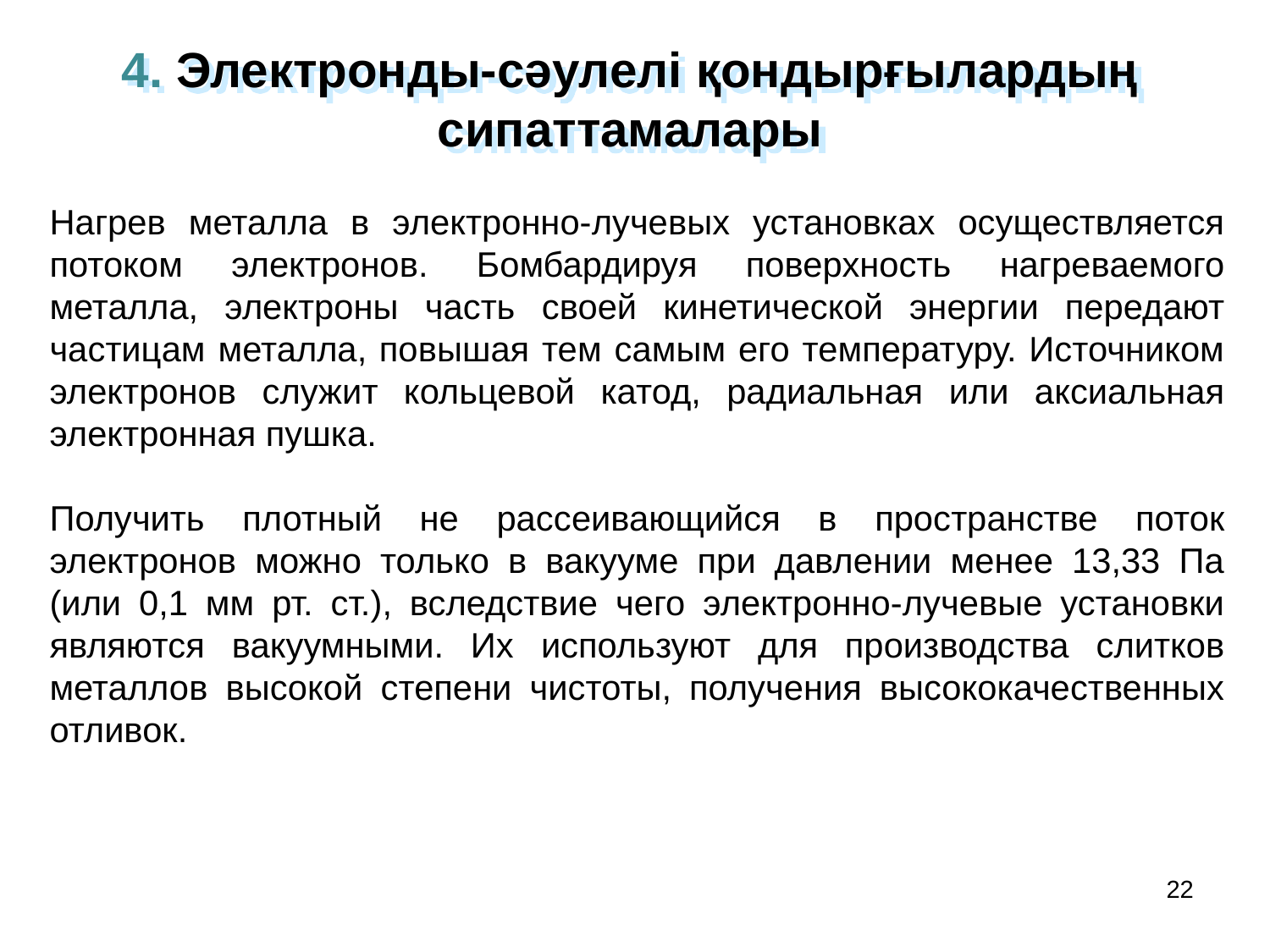

4. Электронды-сәулелі қондырғылардың сипаттамалары
Нагрев металла в электронно-лучевых установках осуществляется потоком электронов. Бомбардируя поверхность нагреваемого металла, электроны часть своей кинетической энергии передают частицам металла, повышая тем самым его температуру. Источником электронов служит кольцевой катод, радиальная или аксиальная электронная пушка.

Получить плотный не рассеивающийся в пространстве поток электронов можно только в вакууме при давлении менее 13,33 Па (или 0,1 мм рт. ст.), вследствие чего электронно-лучевые установки являются вакуумными. Их используют для производства слитков металлов высокой степени чистоты, получения высококачественных отливок.

22